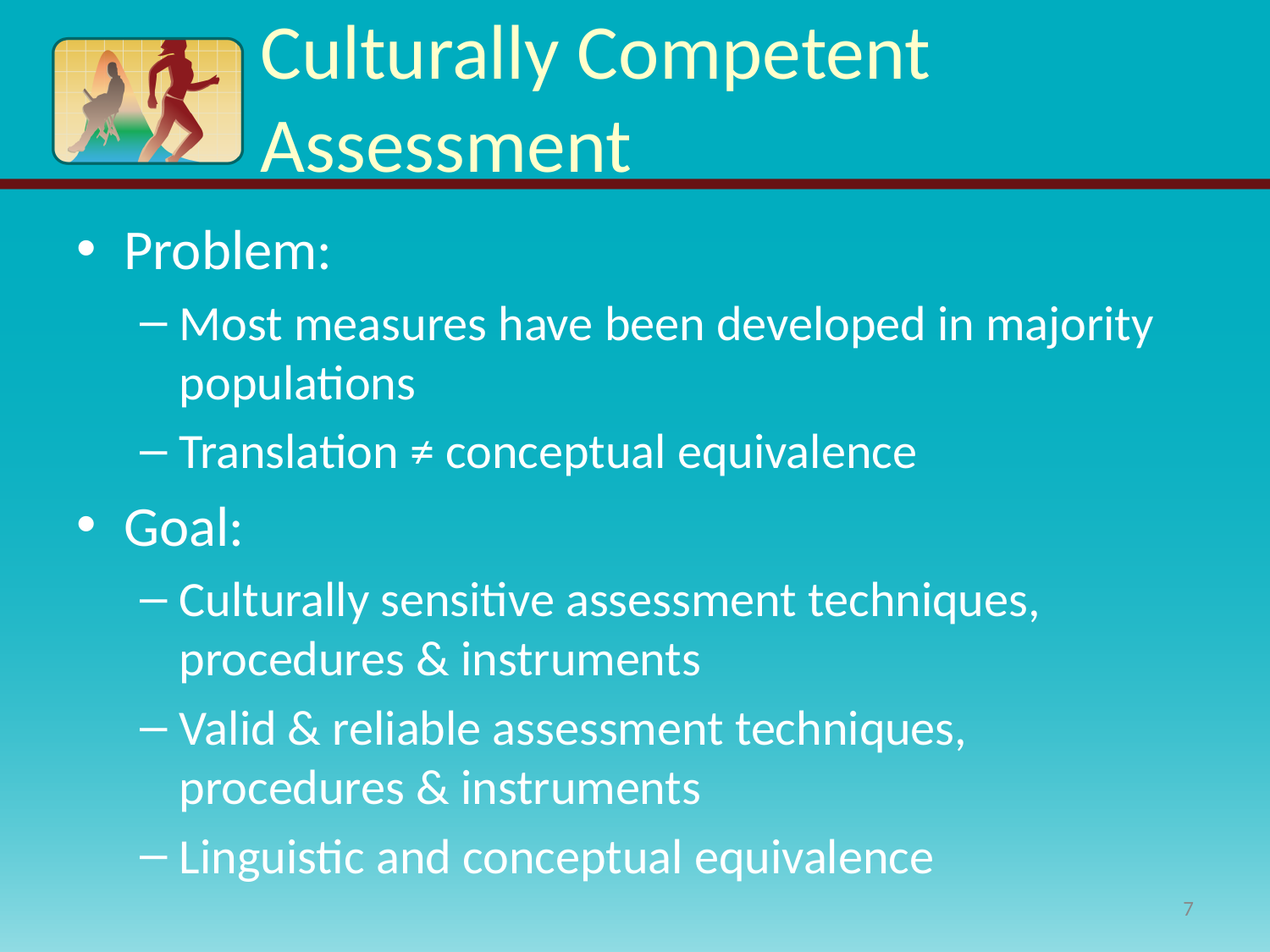

# Culturally Competent Assessment
Problem:
Most measures have been developed in majority populations
Translation ≠ conceptual equivalence
Goal:
Culturally sensitive assessment techniques, procedures & instruments
Valid & reliable assessment techniques, procedures & instruments
Linguistic and conceptual equivalence

7